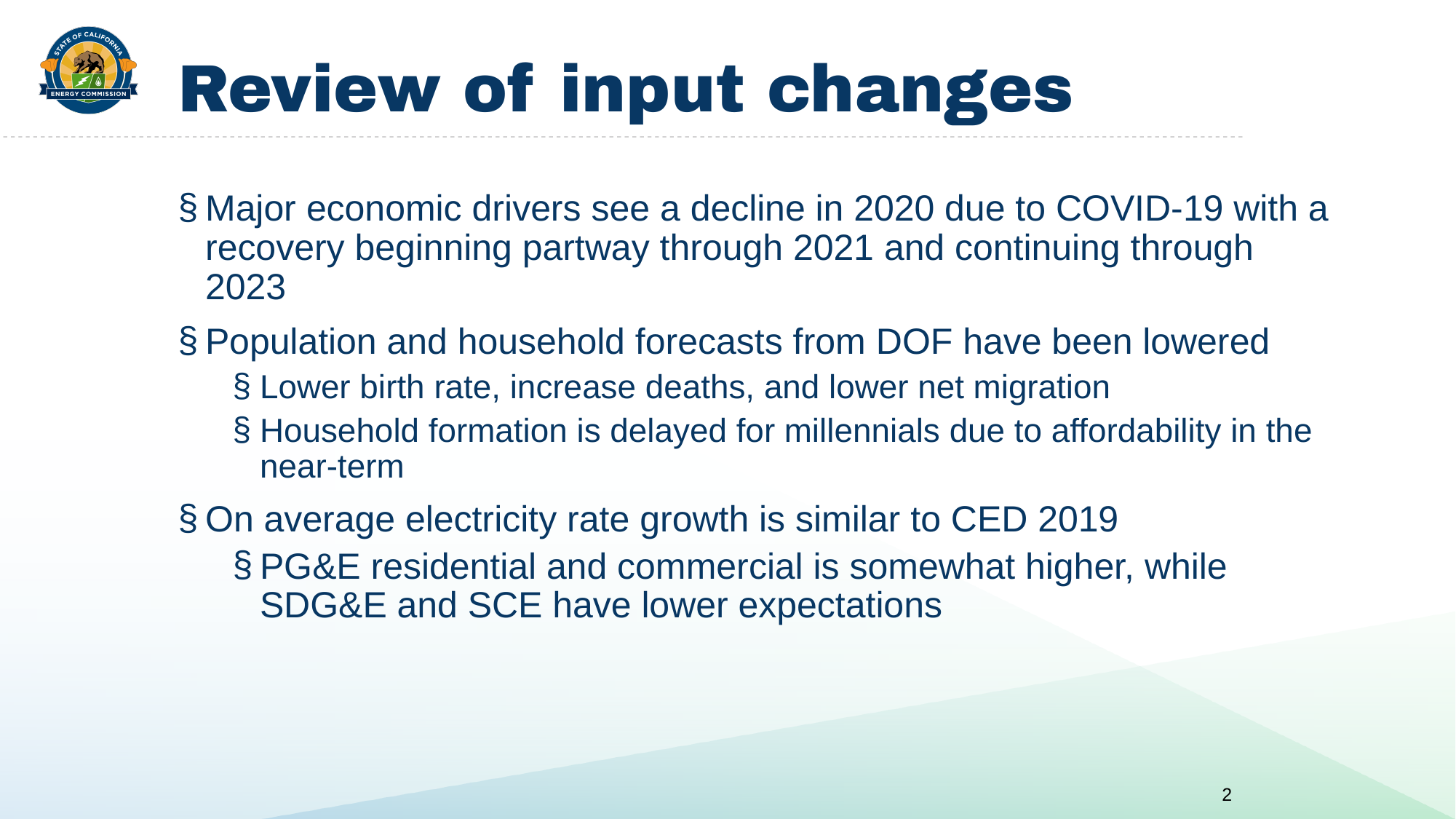

# Review of input changes
Major economic drivers see a decline in 2020 due to COVID-19 with a recovery beginning partway through 2021 and continuing through 2023
Population and household forecasts from DOF have been lowered
Lower birth rate, increase deaths, and lower net migration
Household formation is delayed for millennials due to affordability in the near-term
On average electricity rate growth is similar to CED 2019
PG&E residential and commercial is somewhat higher, while SDG&E and SCE have lower expectations

2